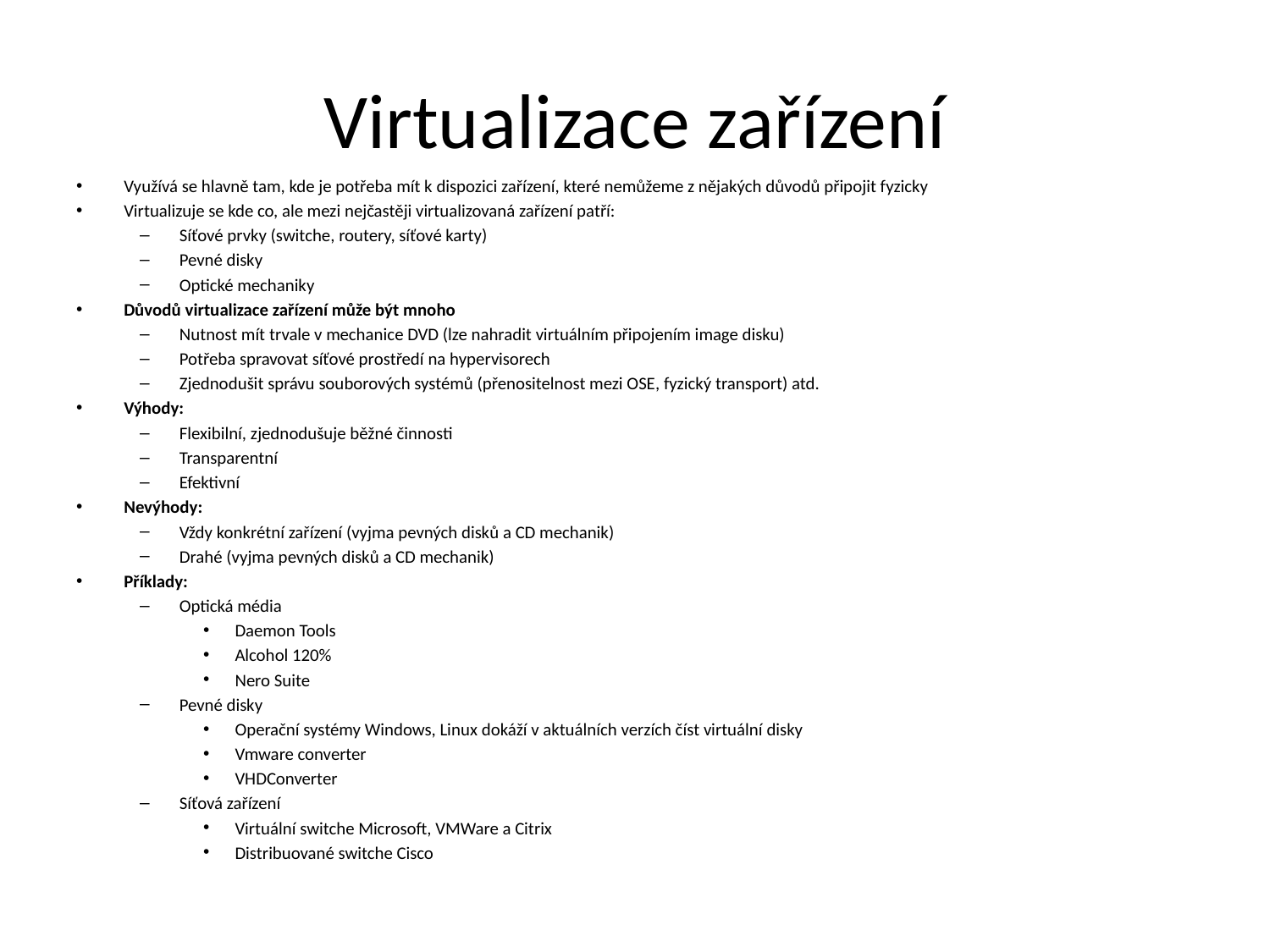

# Virtualizace zařízení
Využívá se hlavně tam, kde je potřeba mít k dispozici zařízení, které nemůžeme z nějakých důvodů připojit fyzicky
Virtualizuje se kde co, ale mezi nejčastěji virtualizovaná zařízení patří:
Síťové prvky (switche, routery, síťové karty)
Pevné disky
Optické mechaniky
Důvodů virtualizace zařízení může být mnoho
Nutnost mít trvale v mechanice DVD (lze nahradit virtuálním připojením image disku)
Potřeba spravovat síťové prostředí na hypervisorech
Zjednodušit správu souborových systémů (přenositelnost mezi OSE, fyzický transport) atd.
Výhody:
Flexibilní, zjednodušuje běžné činnosti
Transparentní
Efektivní
Nevýhody:
Vždy konkrétní zařízení (vyjma pevných disků a CD mechanik)
Drahé (vyjma pevných disků a CD mechanik)
Příklady:
Optická média
Daemon Tools
Alcohol 120%
Nero Suite
Pevné disky
Operační systémy Windows, Linux dokáží v aktuálních verzích číst virtuální disky
Vmware converter
VHDConverter
Síťová zařízení
Virtuální switche Microsoft, VMWare a Citrix
Distribuované switche Cisco